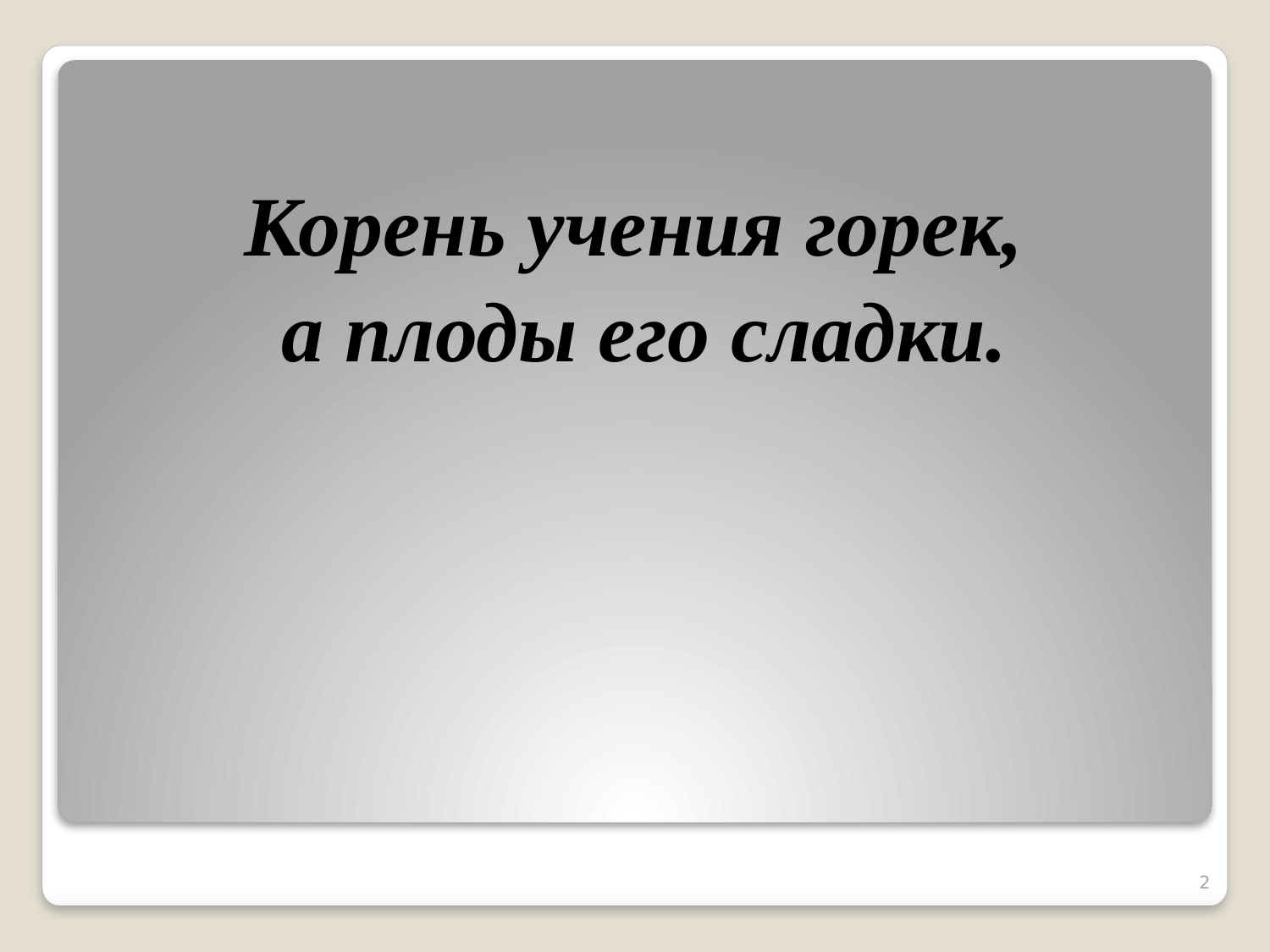

Корень учения горек,
а плоды его сладки.
#

2